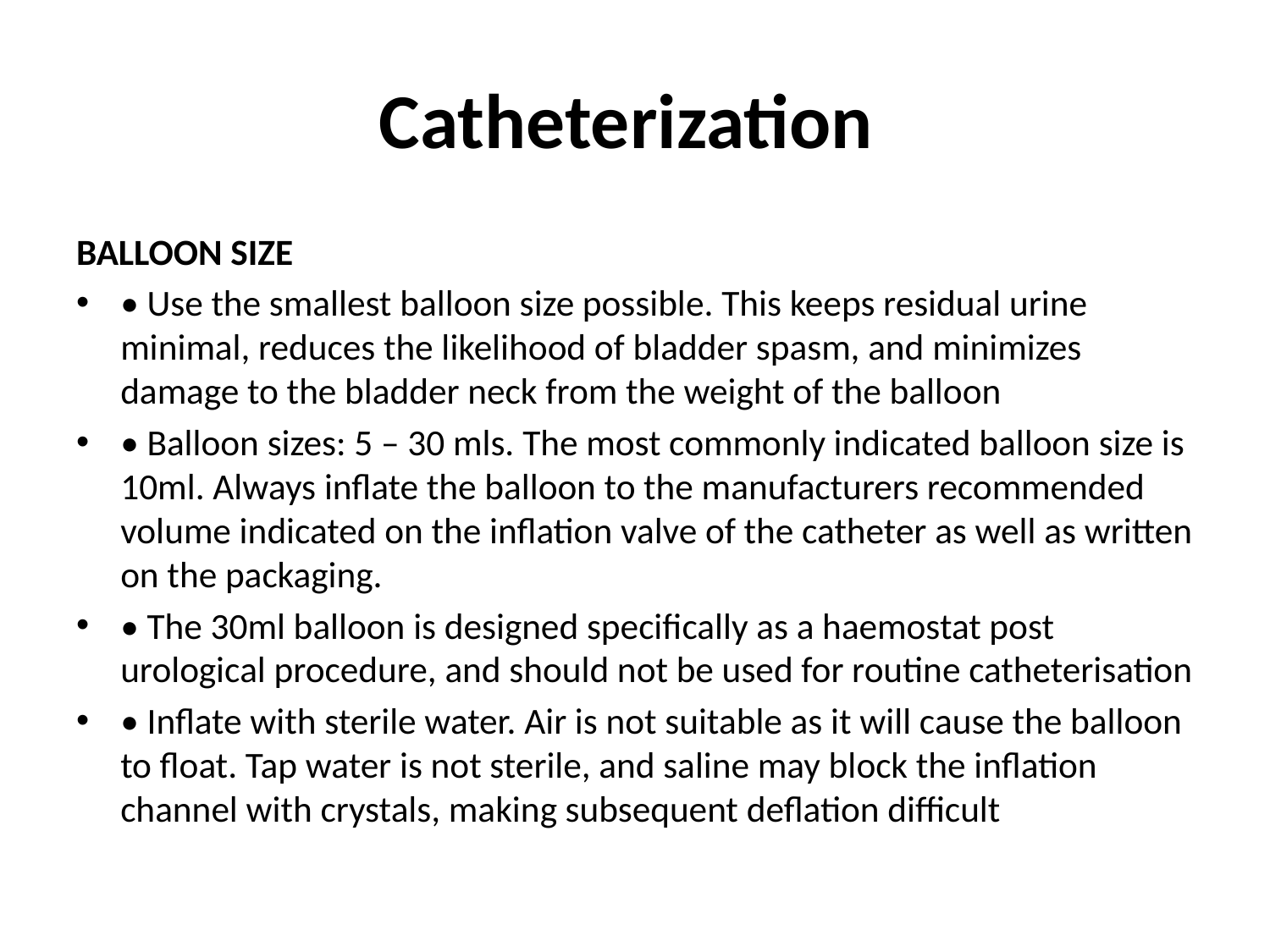

# Catheterization
BALLOON SIZE
• Use the smallest balloon size possible. This keeps residual urine minimal, reduces the likelihood of bladder spasm, and minimizes damage to the bladder neck from the weight of the balloon
• Balloon sizes: 5 – 30 mls. The most commonly indicated balloon size is 10ml. Always inflate the balloon to the manufacturers recommended volume indicated on the inflation valve of the catheter as well as written on the packaging.
• The 30ml balloon is designed specifically as a haemostat post urological procedure, and should not be used for routine catheterisation
• Inflate with sterile water. Air is not suitable as it will cause the balloon to float. Tap water is not sterile, and saline may block the inflation channel with crystals, making subsequent deflation difficult